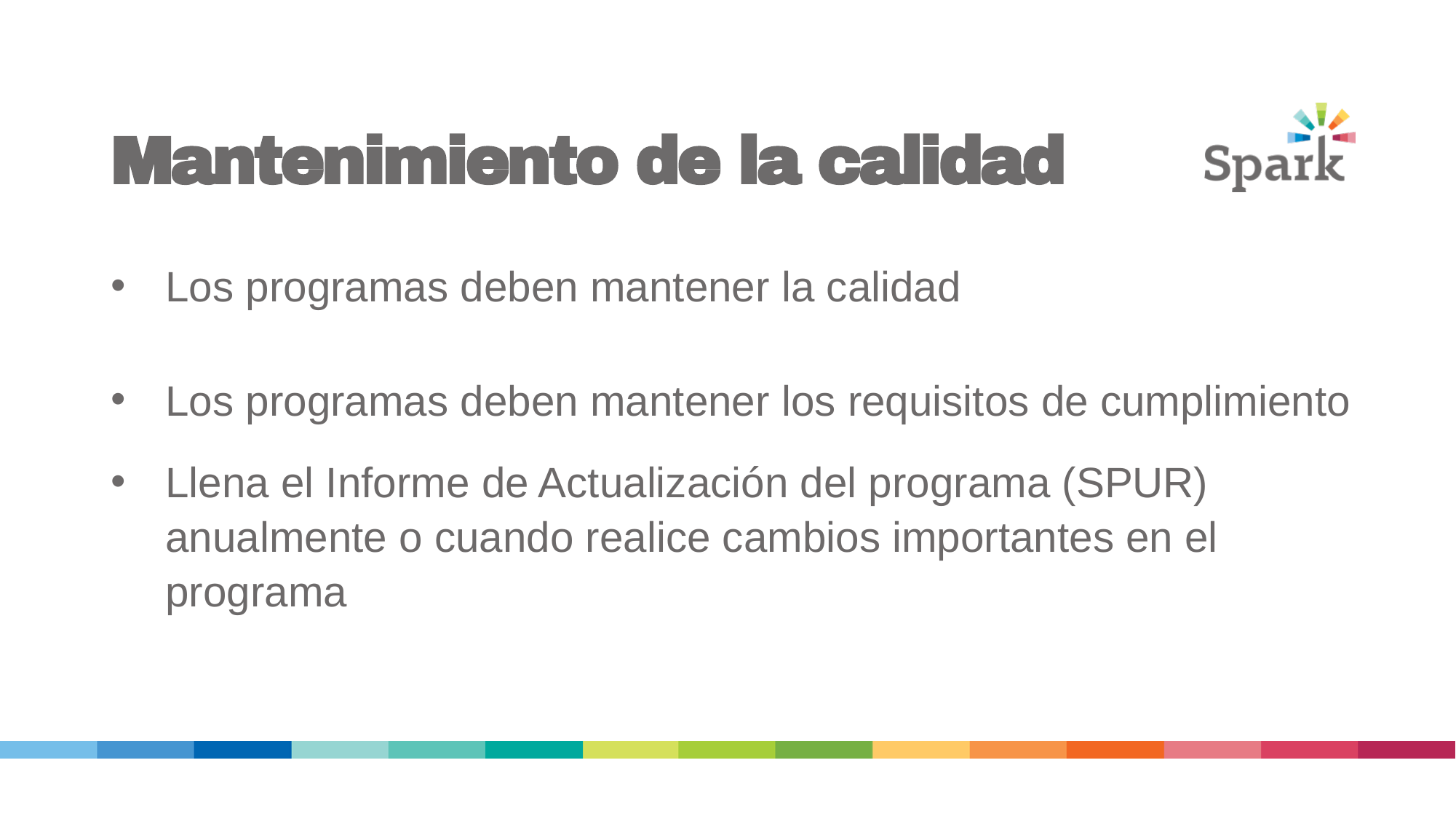

38
# Mantenimiento de la calidad
Los programas deben mantener la calidad
Los programas deben mantener los requisitos de cumplimiento
Llena el Informe de Actualización del programa (SPUR) anualmente o cuando realice cambios importantes en el programa